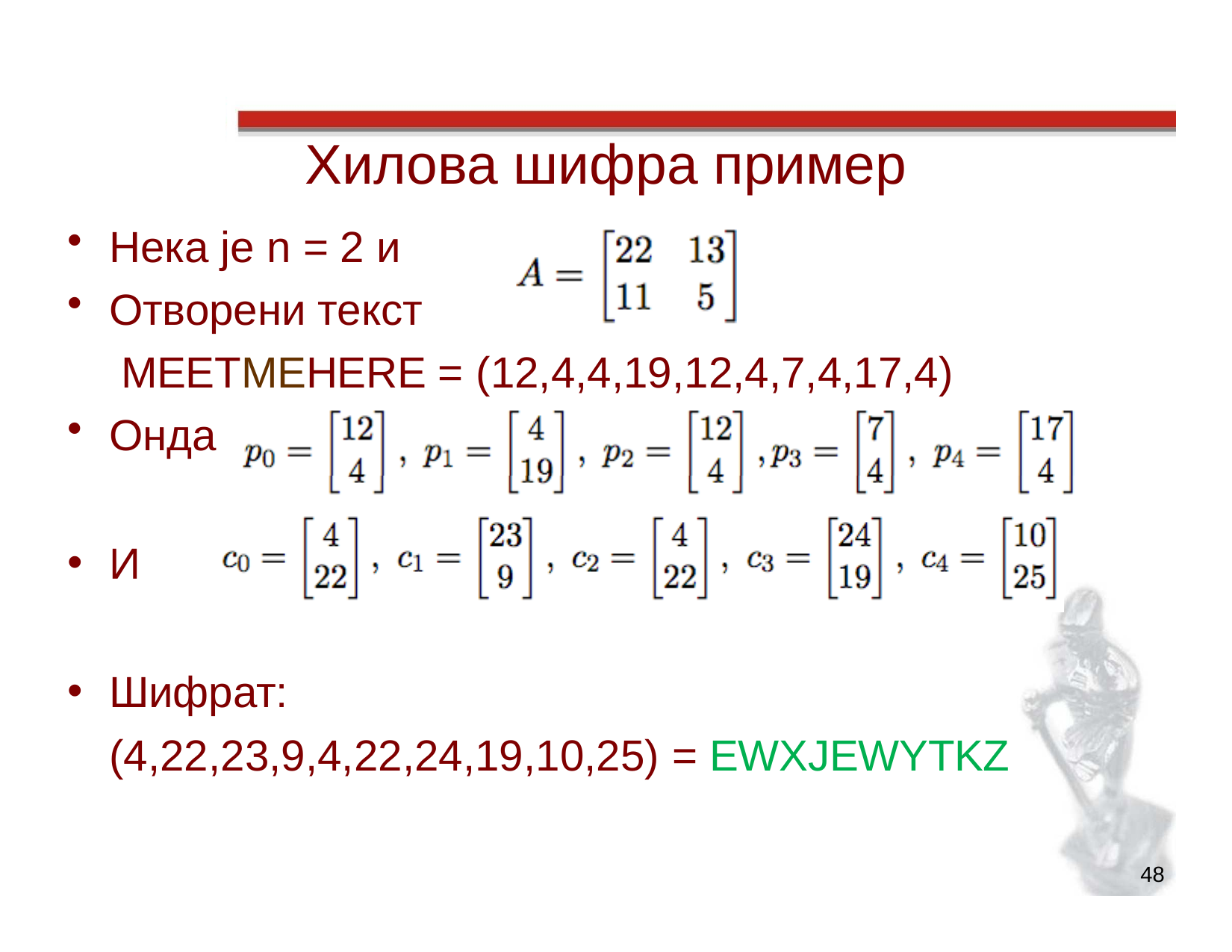

# Хилова шифра пример
Нека је n = 2 и
Отворени текст
MEETMEHERE = (12,4,4,19,12,4,7,4,17,4)
Онда

И

Шифрат:
(4,22,23,9,4,22,24,19,10,25) = EWXJEWYTKZ

48